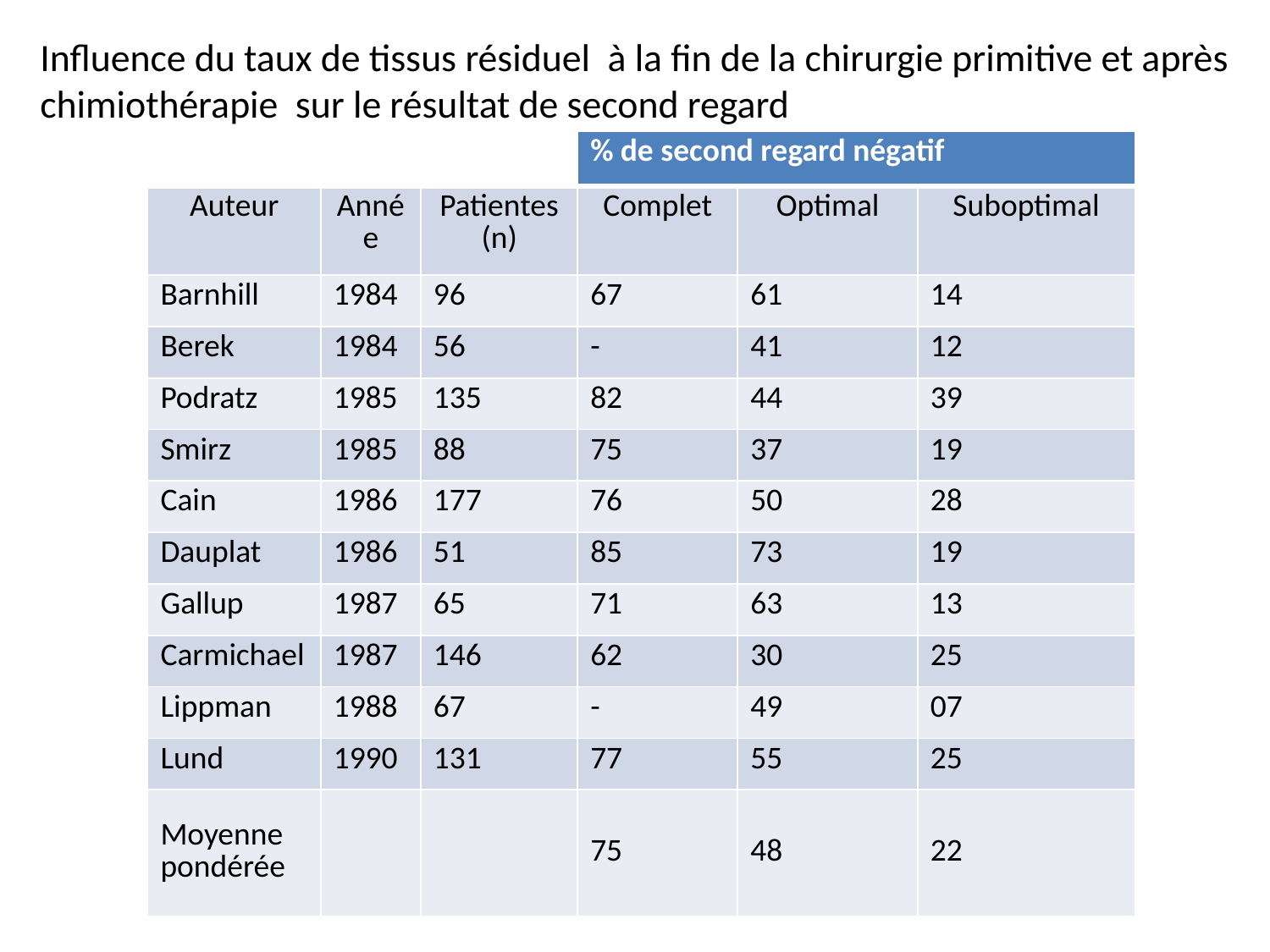

Influence du taux de tissus résiduel  à la fin de la chirurgie primitive et après chimiothérapie  sur le résultat de second regard
|  |  |  | % de second regard négatif |  |  |
| --- | --- | --- | --- | --- | --- |
| Auteur | Année | Patientes (n) | Complet | Optimal | Suboptimal |
| Barnhill | 1984 | 96 | 67 | 61 | 14 |
| Berek | 1984 | 56 | - | 41 | 12 |
| Podratz | 1985 | 135 | 82 | 44 | 39 |
| Smirz | 1985 | 88 | 75 | 37 | 19 |
| Cain | 1986 | 177 | 76 | 50 | 28 |
| Dauplat | 1986 | 51 | 85 | 73 | 19 |
| Gallup | 1987 | 65 | 71 | 63 | 13 |
| Carmichael | 1987 | 146 | 62 | 30 | 25 |
| Lippman | 1988 | 67 | - | 49 | 07 |
| Lund | 1990 | 131 | 77 | 55 | 25 |
| Moyenne pondérée |  |  | 75 | 48 | 22 |